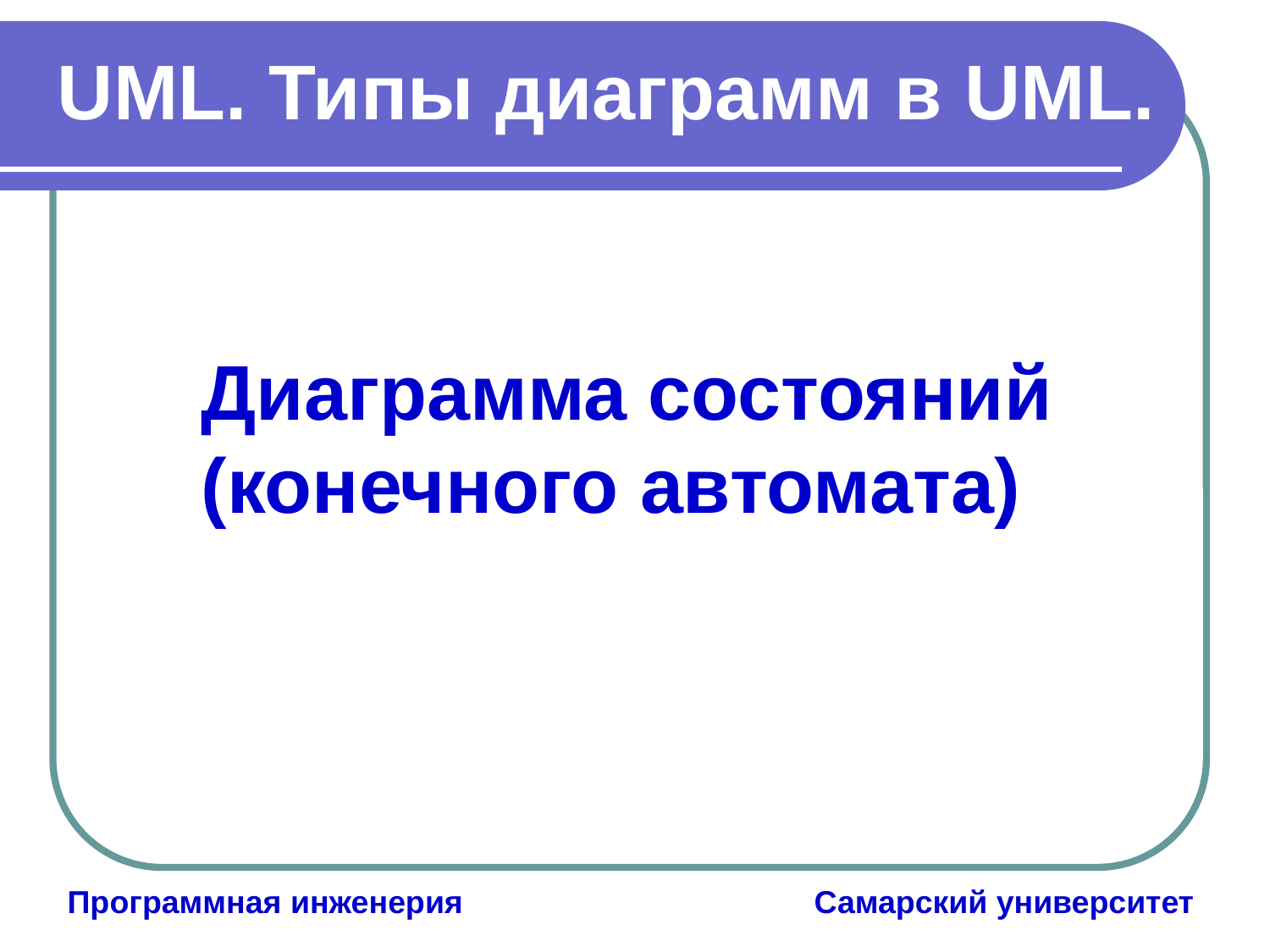

UML. Типы диаграмм в UML.
Диаграмма состояний
(конечного автомата)
Программная инженерия			Самарский университет